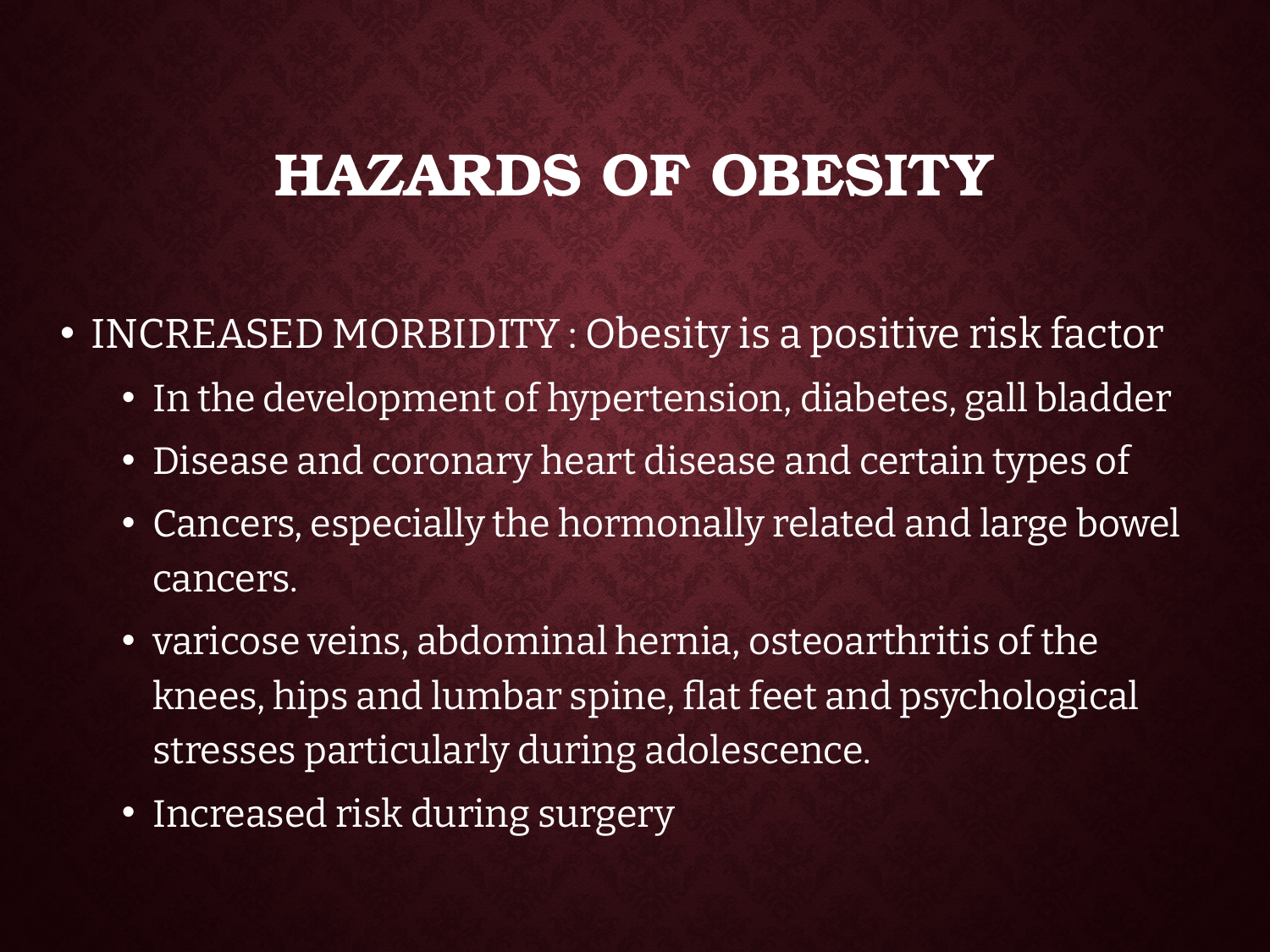

# Hazards of obesity
INCREASED MORBIDITY : Obesity is a positive risk factor
In the development of hypertension, diabetes, gall bladder
Disease and coronary heart disease and certain types of
Cancers, especially the hormonally related and large bowel cancers.
varicose veins, abdominal hernia, osteoarthritis of the knees, hips and lumbar spine, flat feet and psychological stresses particularly during adolescence.
Increased risk during surgery